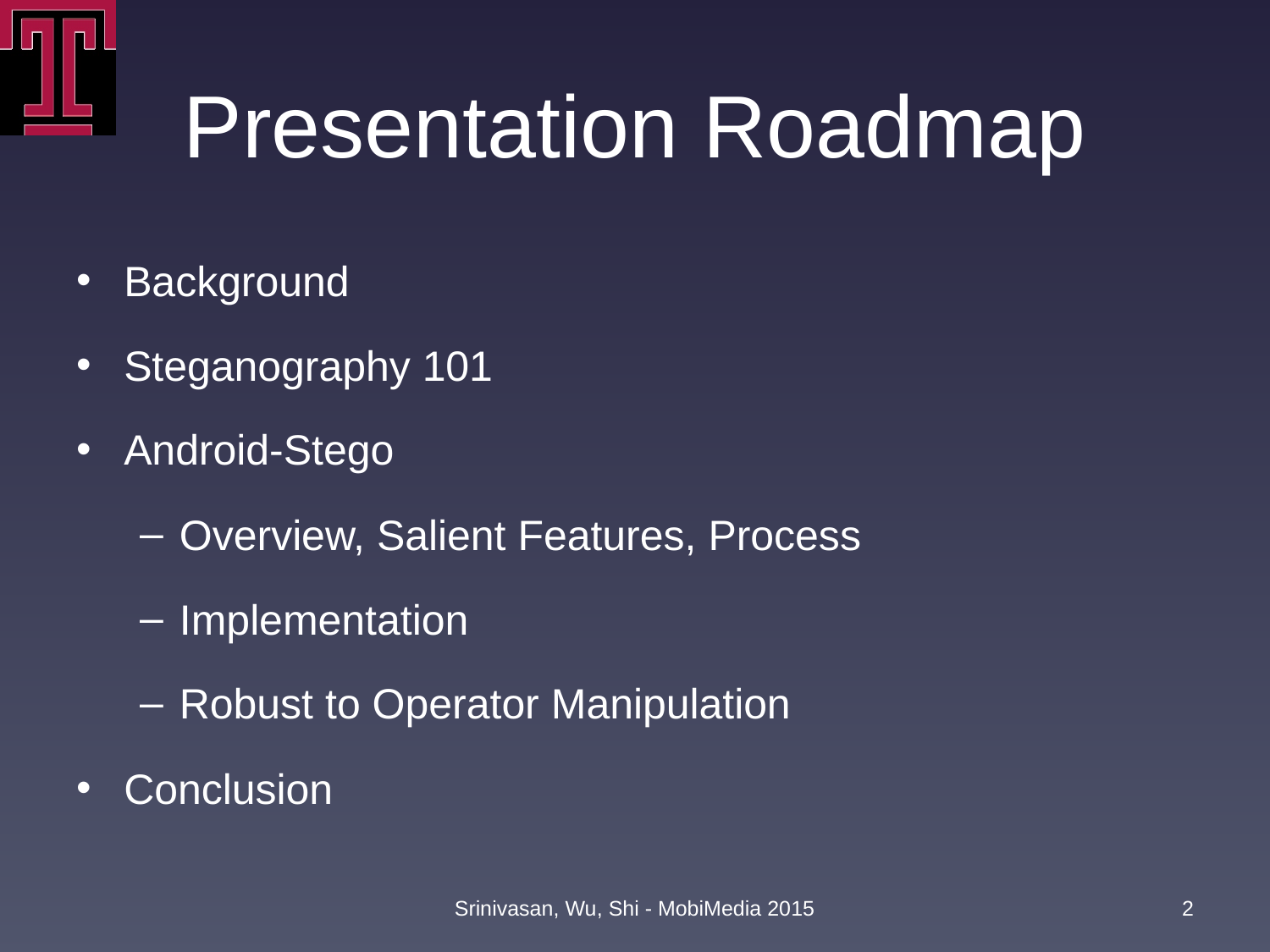

# Presentation Roadmap
Background
Steganography 101
Android-Stego
Overview, Salient Features, Process
Implementation
Robust to Operator Manipulation
Conclusion

Srinivasan, Wu, Shi - MobiMedia 2015
2